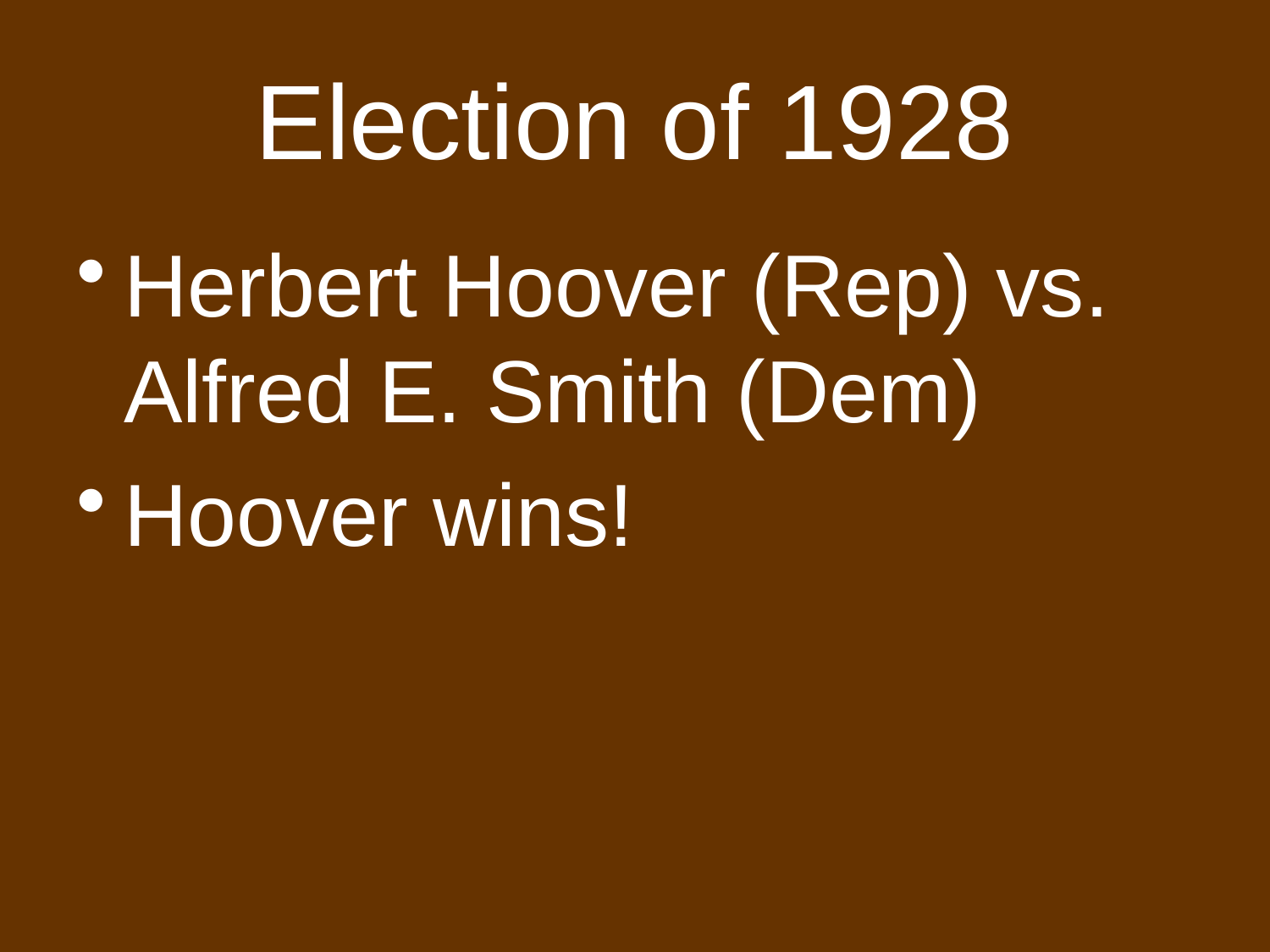

# Election of 1928
Herbert Hoover (Rep) vs. Alfred E. Smith (Dem)
Hoover wins!